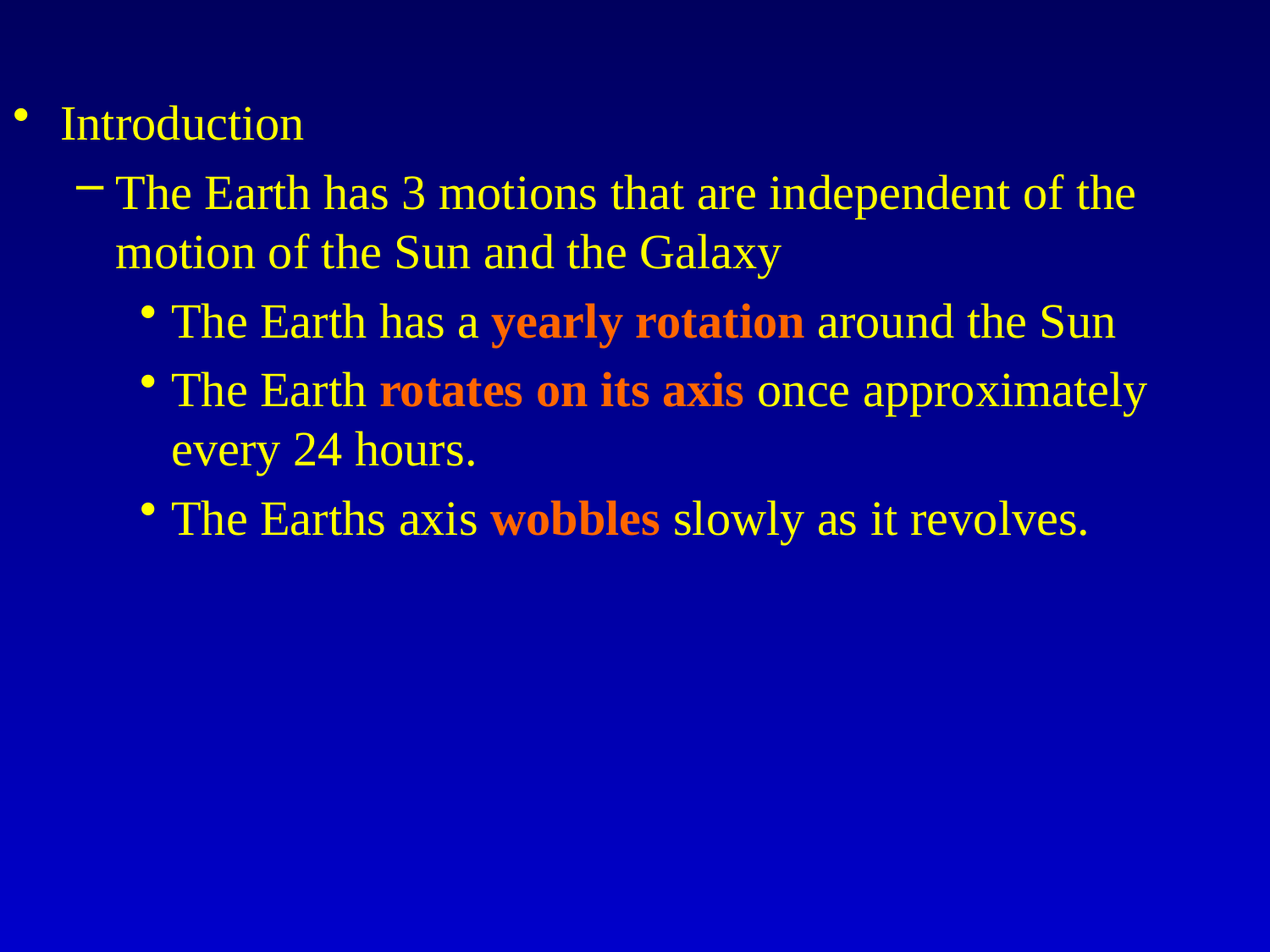

Introduction
The Earth has 3 motions that are independent of the motion of the Sun and the Galaxy
The Earth has a yearly rotation around the Sun
The Earth rotates on its axis once approximately every 24 hours.
The Earths axis wobbles slowly as it revolves.
#